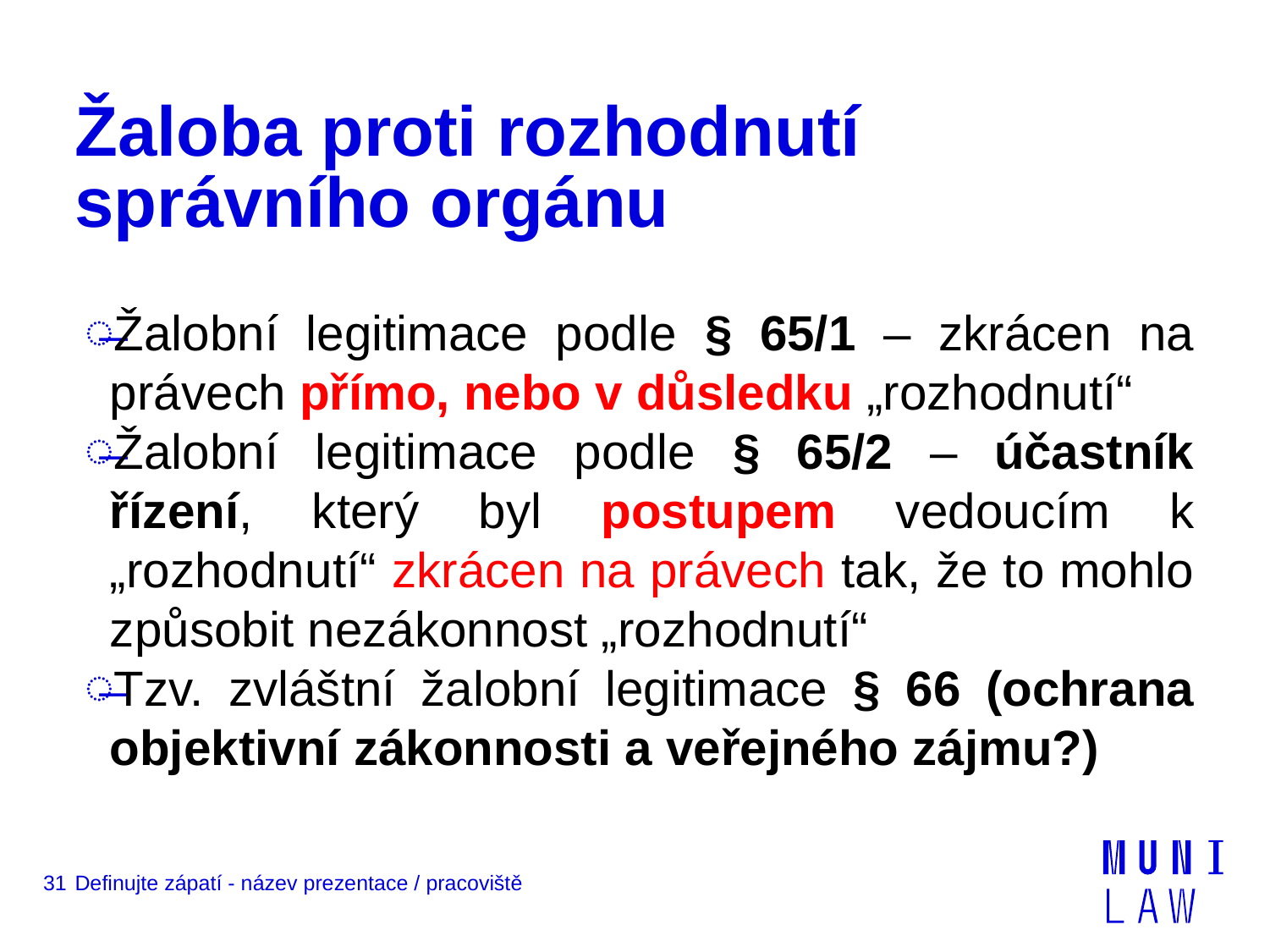

# Žaloba proti rozhodnutí správního orgánu
Žalobní legitimace podle § 65/1 – zkrácen na právech přímo, nebo v důsledku „rozhodnutí“
Žalobní legitimace podle § 65/2 – účastník řízení, který byl postupem vedoucím k „rozhodnutí“ zkrácen na právech tak, že to mohlo způsobit nezákonnost „rozhodnutí“
Tzv. zvláštní žalobní legitimace § 66 (ochrana objektivní zákonnosti a veřejného zájmu?)

31
Definujte zápatí - název prezentace / pracoviště